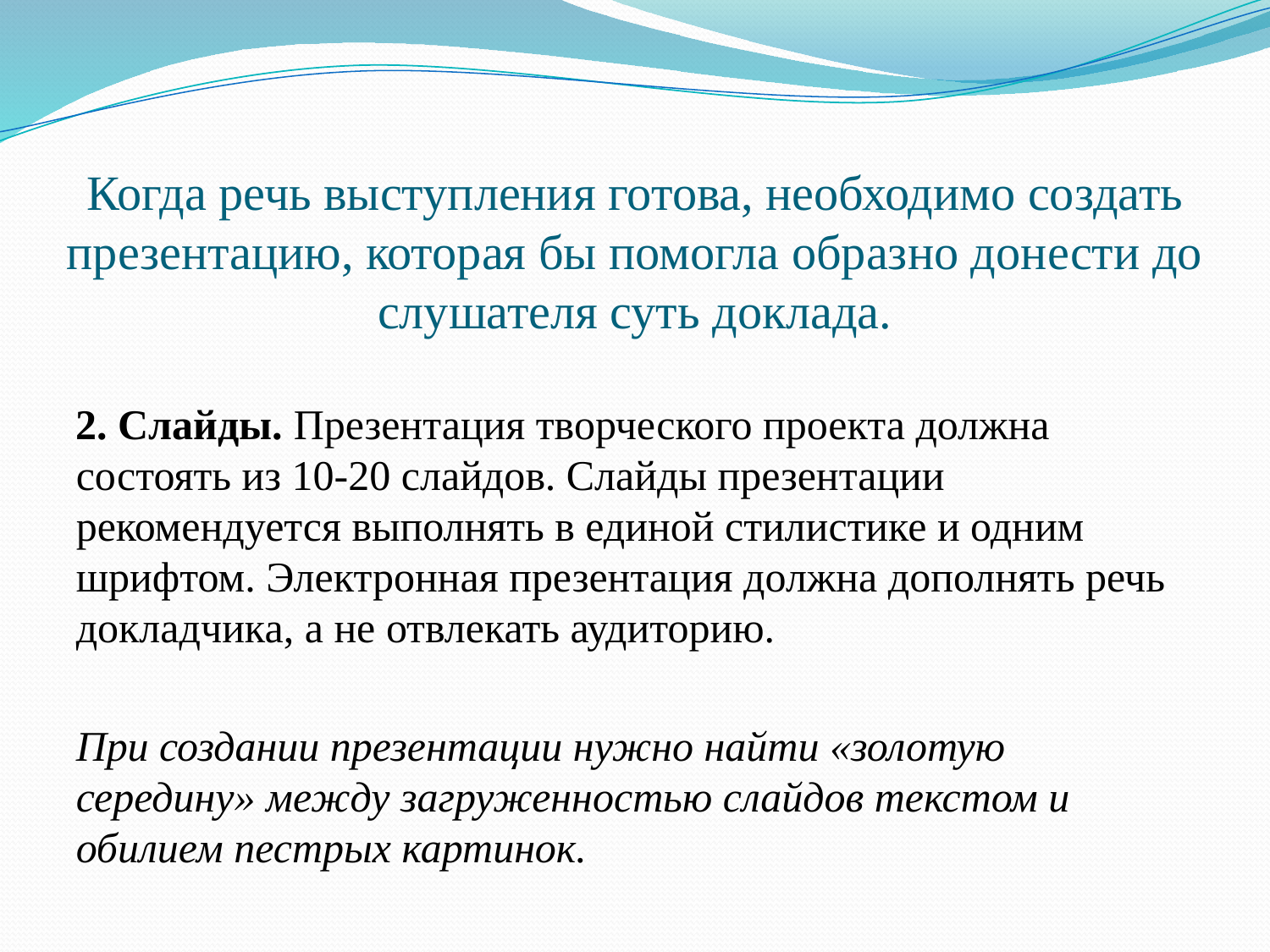

# Когда речь выступления готова, необходимо создать презентацию, которая бы помогла образно донести до слушателя суть доклада.
2. Слайды. Презентация творческого проекта должна состоять из 10-20 слайдов. Слайды презентации рекомендуется выполнять в единой стилистике и одним шрифтом. Электронная презентация должна дополнять речь докладчика, а не отвлекать аудиторию.

При создании презентации нужно найти «золотую середину» между загруженностью слайдов текстом и обилием пестрых картинок.